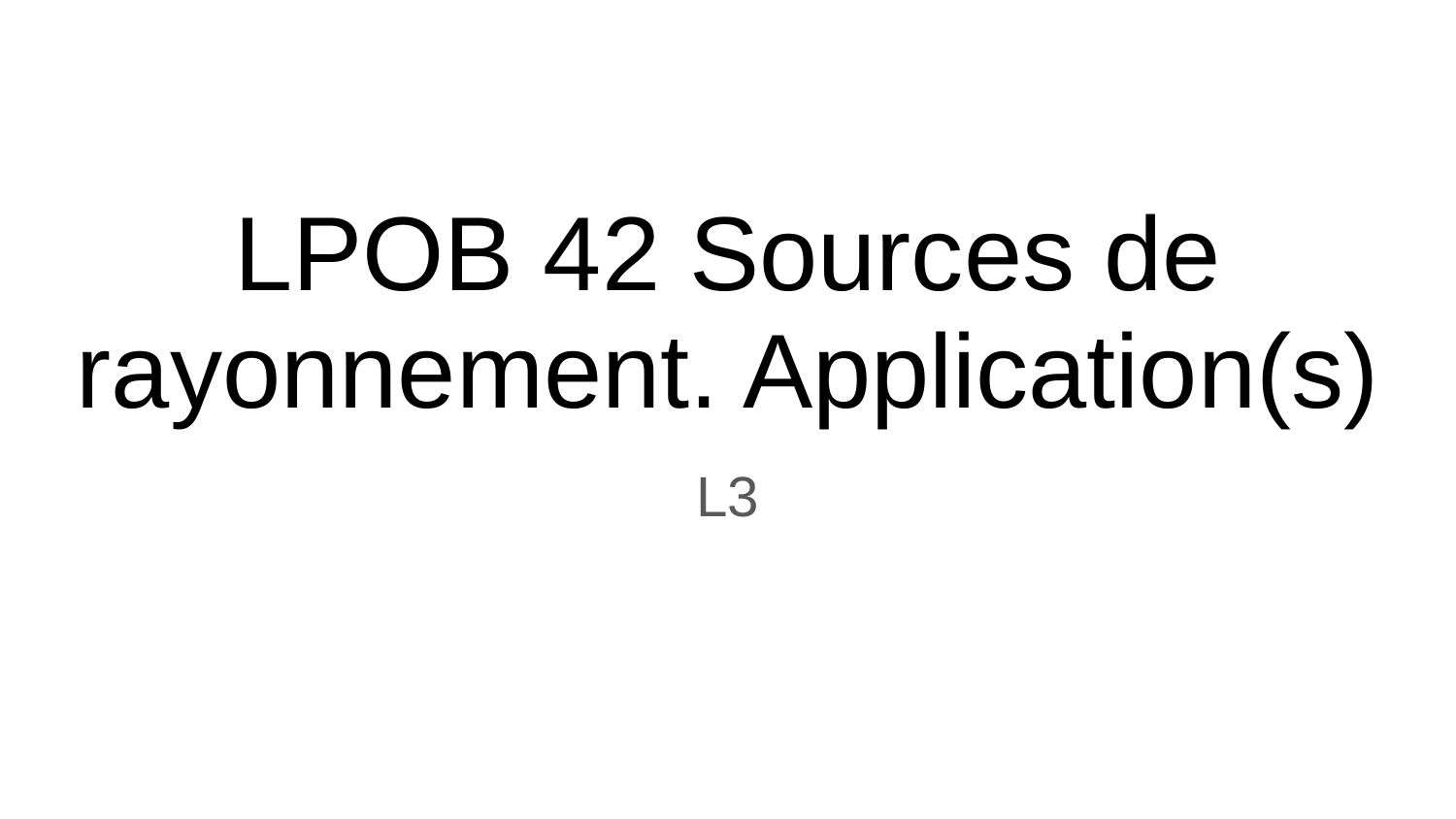

# LPOB 42 Sources de rayonnement. Application(s)
L3